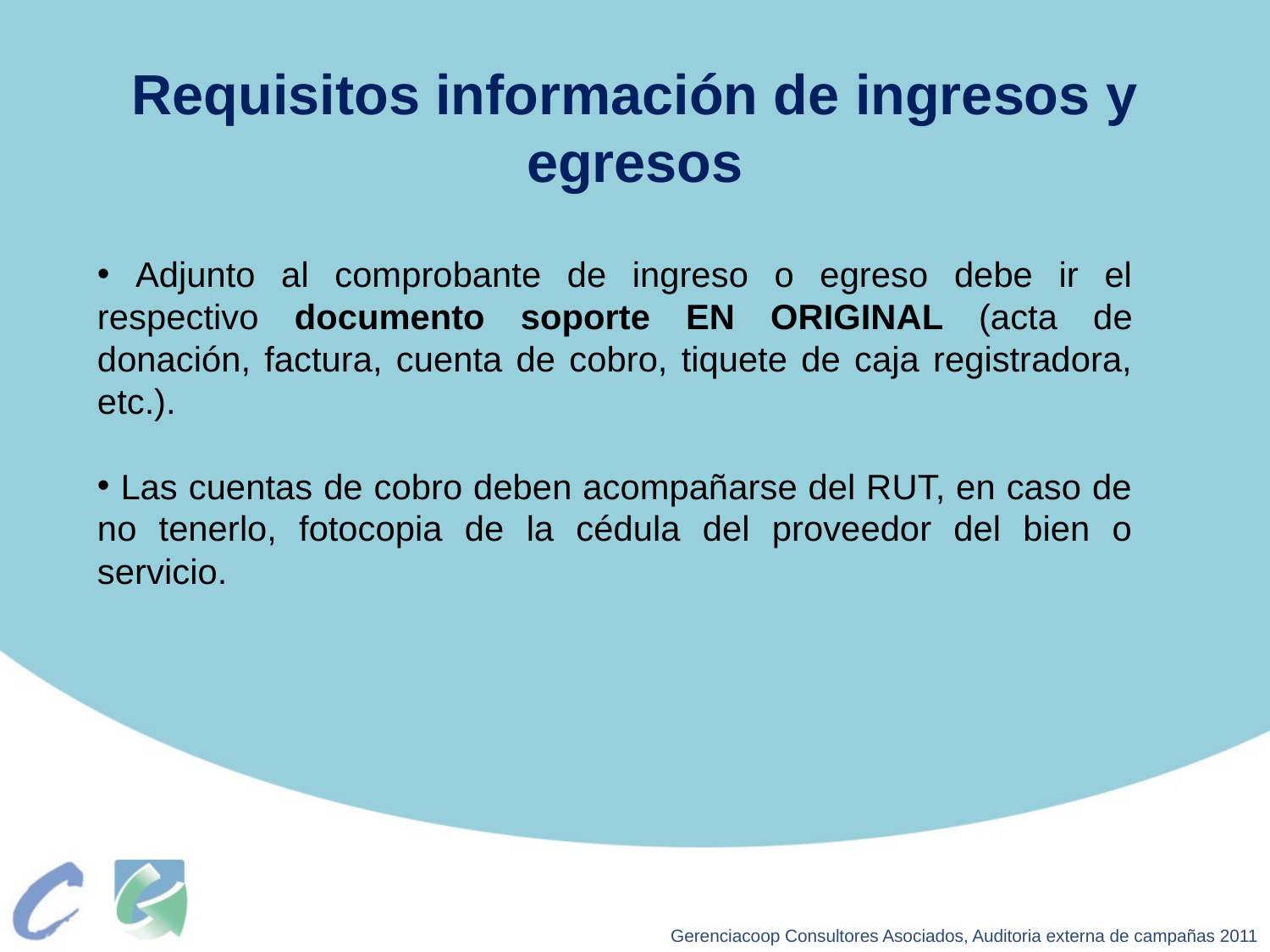

# Requisitos información de ingresos y egresos
 Adjunto al comprobante de ingreso o egreso debe ir el respectivo documento soporte EN ORIGINAL (acta de donación, factura, cuenta de cobro, tiquete de caja registradora, etc.).

 Las cuentas de cobro deben acompañarse del RUT, en caso de no tenerlo, fotocopia de la cédula del proveedor del bien o servicio.
Gerenciacoop Consultores Asociados, Auditoria externa de campañas 2011